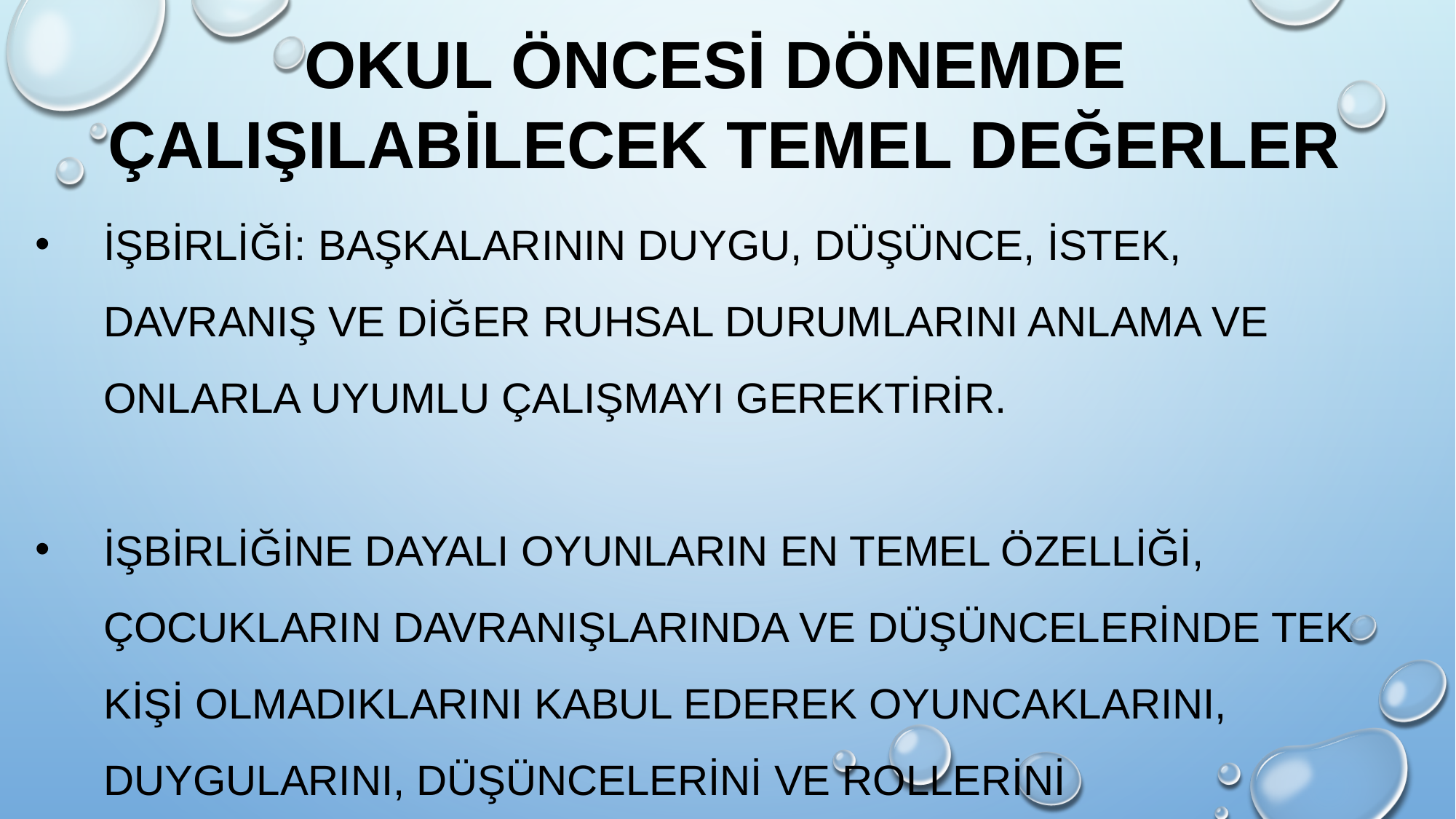

OKUL ÖNCESİ DÖNEMDE
ÇALIŞILABİLECEK TEMEL DEĞERLER
İŞBİRLİĞİ: BAŞKALARININ DUYGU, DÜŞÜNCE, İSTEK, DAVRANIŞ VE DİĞER RUHSAL DURUMLARINI ANLAMA VE ONLARLA UYUMLU ÇALIŞMAYI GEREKTİRİR.

İŞBİRLİĞİNE DAYALI OYUNLARIN EN TEMEL ÖZELLİĞİ, ÇOCUKLARIN DAVRANIŞLARINDA VE DÜŞÜNCELERİNDE TEK KİŞİ OLMADIKLARINI KABUL EDEREK OYUNCAKLARINI, DUYGULARINI, DÜŞÜNCELERİNİ VE ROLLERİNİ PAYLAŞMALARIDIR.